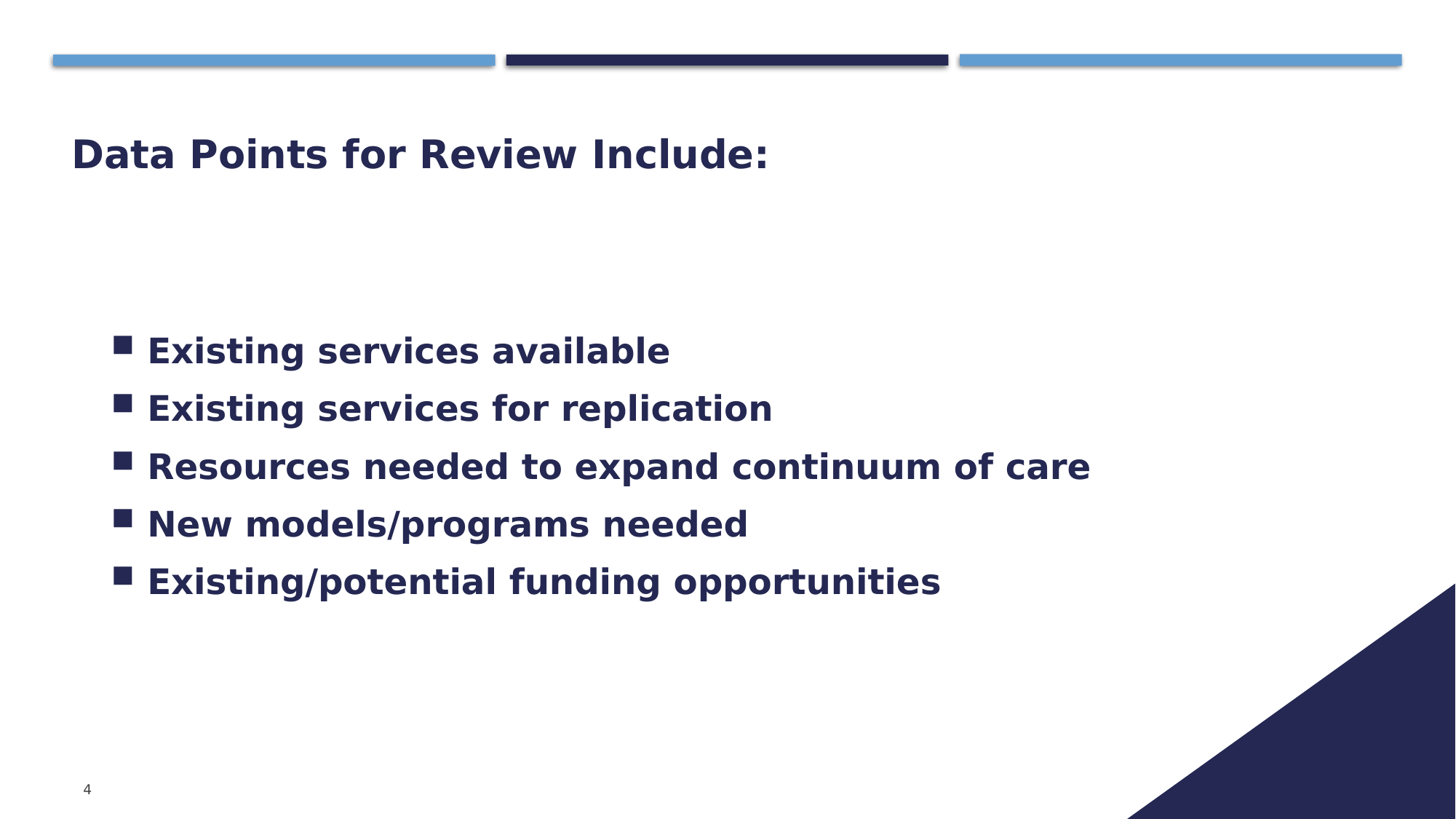

Data Points for Review Include:

Existing services available
Existing services for replication
Resources needed to expand continuum of care
New models/programs needed
Existing/potential funding opportunities
4